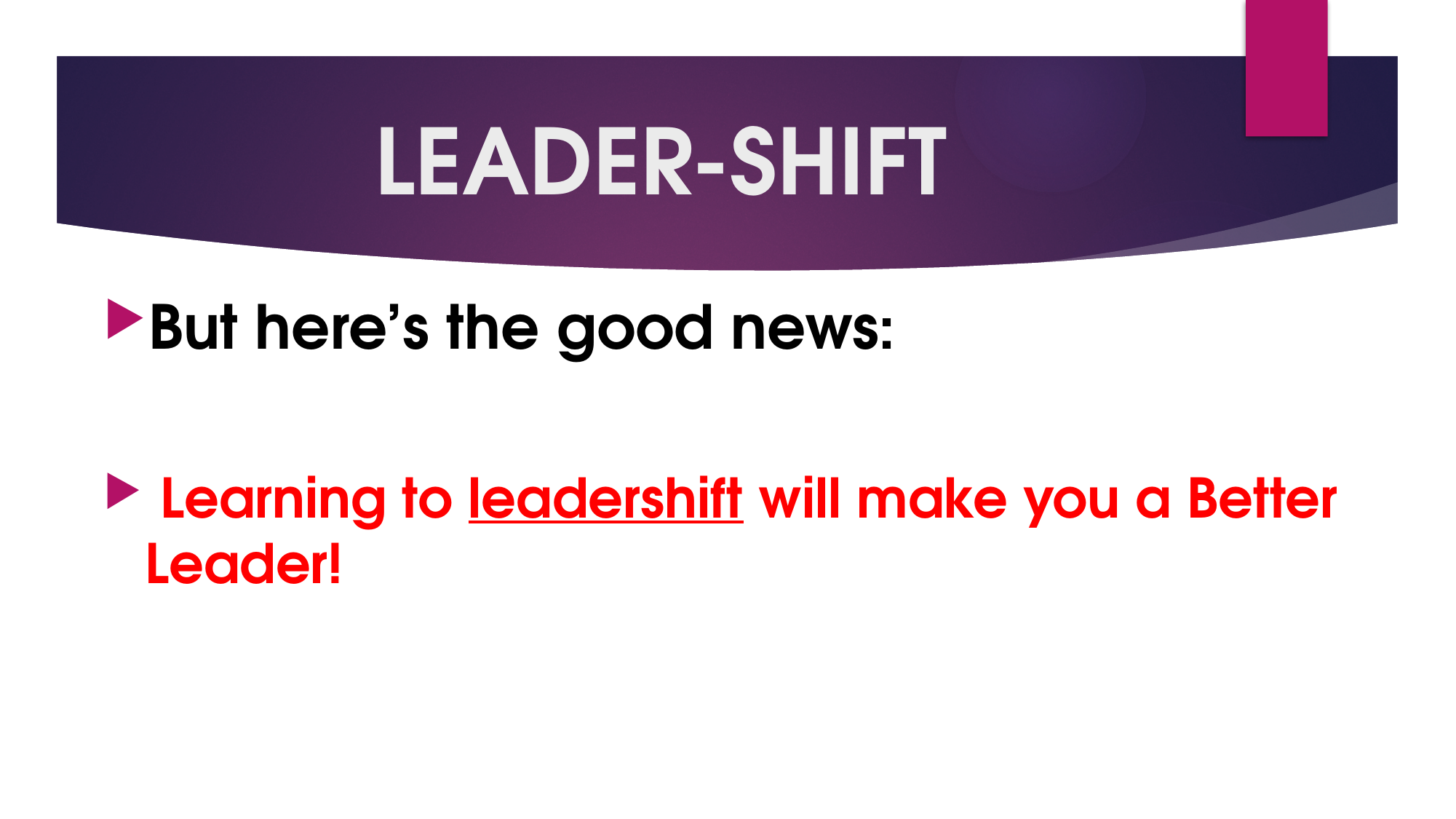

# LEADER-SHIFT
But here’s the good news:

 Learning to leadershift will make you a Better Leader!